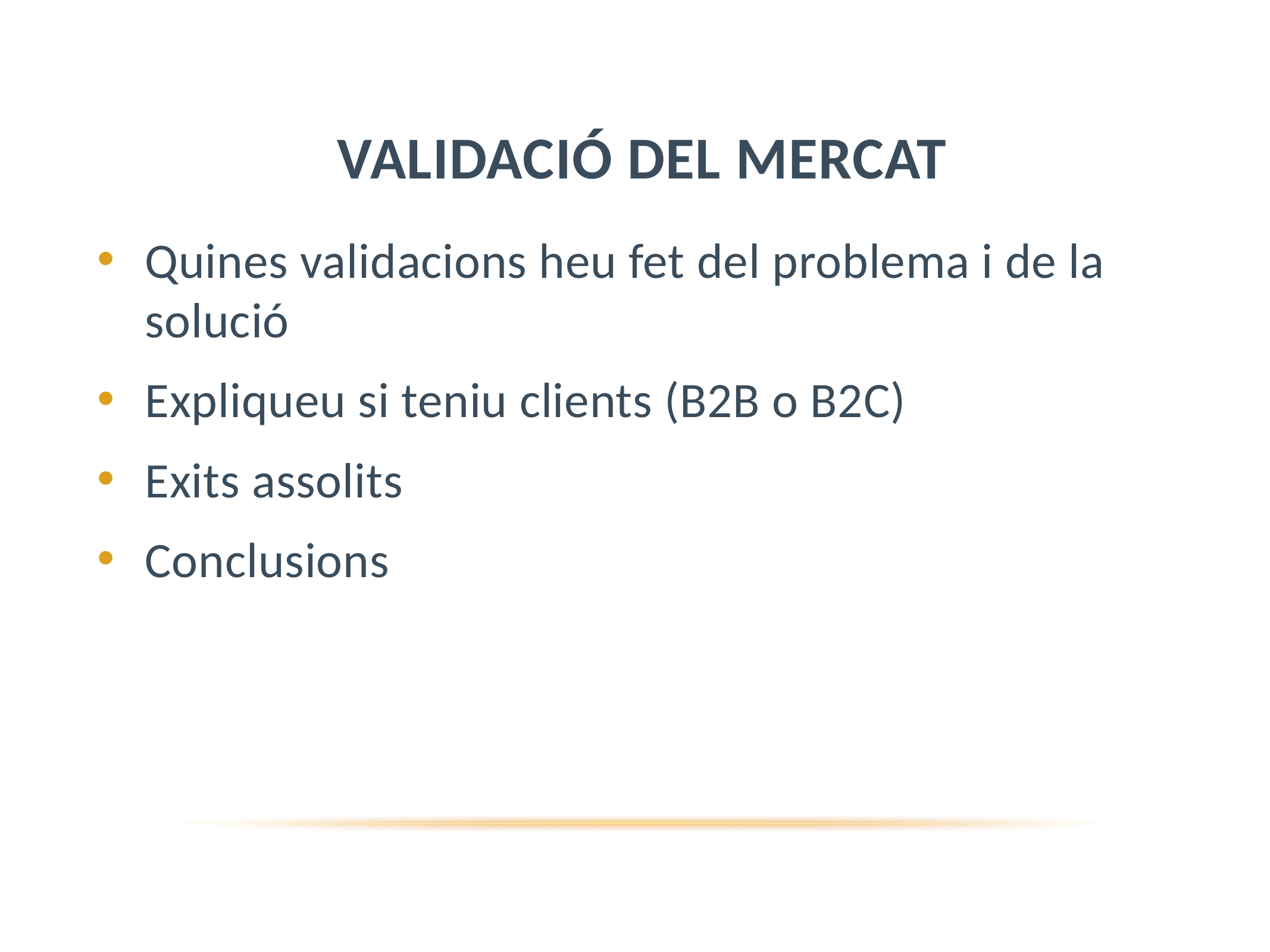

# VALIDACIÓ DEL MERCAT

Quines validacions heu fet del problema i de la solució
Expliqueu si teniu clients (B2B o B2C)
Exits assolits
Conclusions